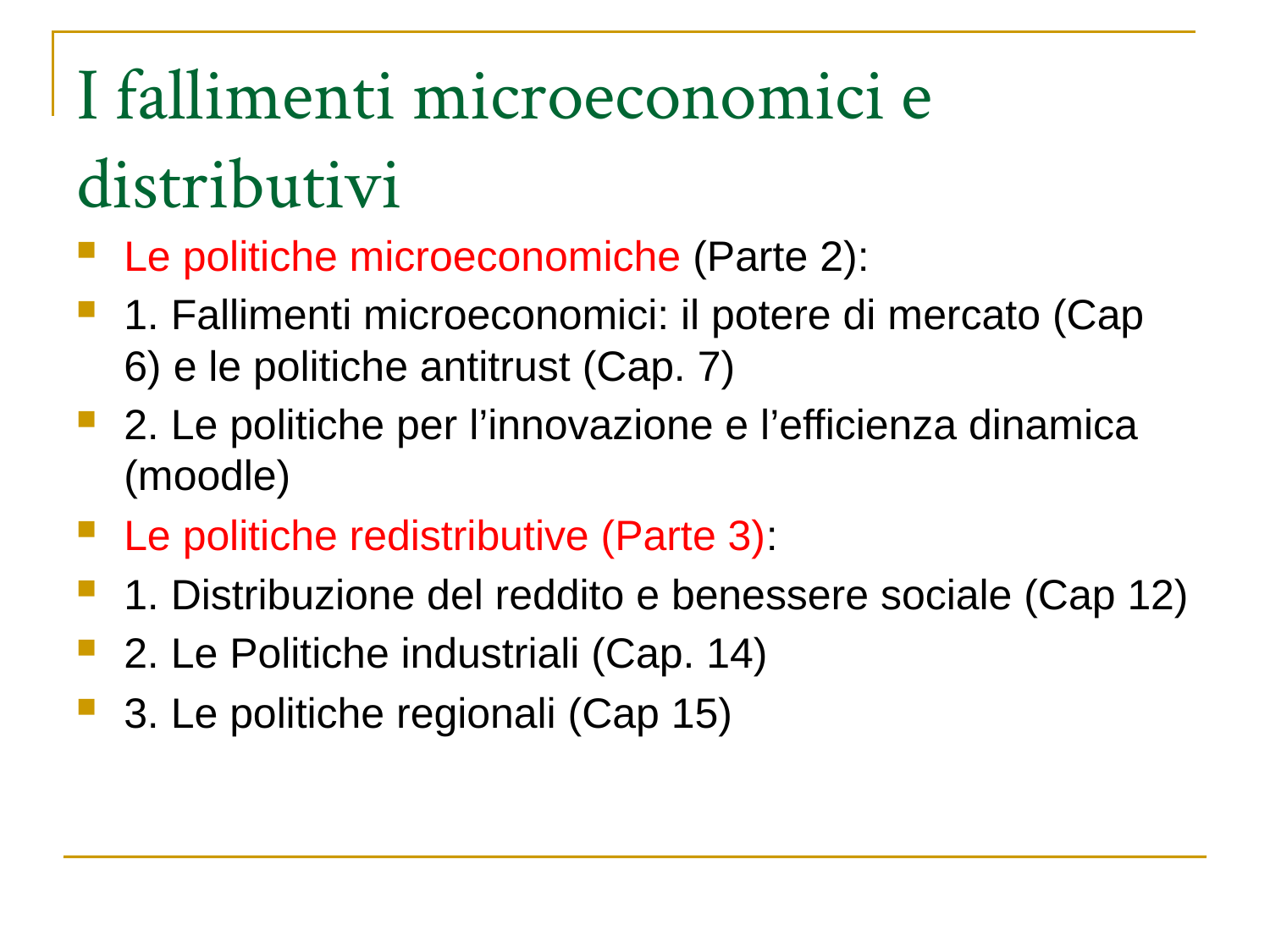

# I fallimenti microeconomici e distributivi
Le politiche microeconomiche (Parte 2):
1. Fallimenti microeconomici: il potere di mercato (Cap 6) e le politiche antitrust (Cap. 7)
2. Le politiche per l’innovazione e l’efficienza dinamica (moodle)
Le politiche redistributive (Parte 3):
1. Distribuzione del reddito e benessere sociale (Cap 12)
2. Le Politiche industriali (Cap. 14)
3. Le politiche regionali (Cap 15)